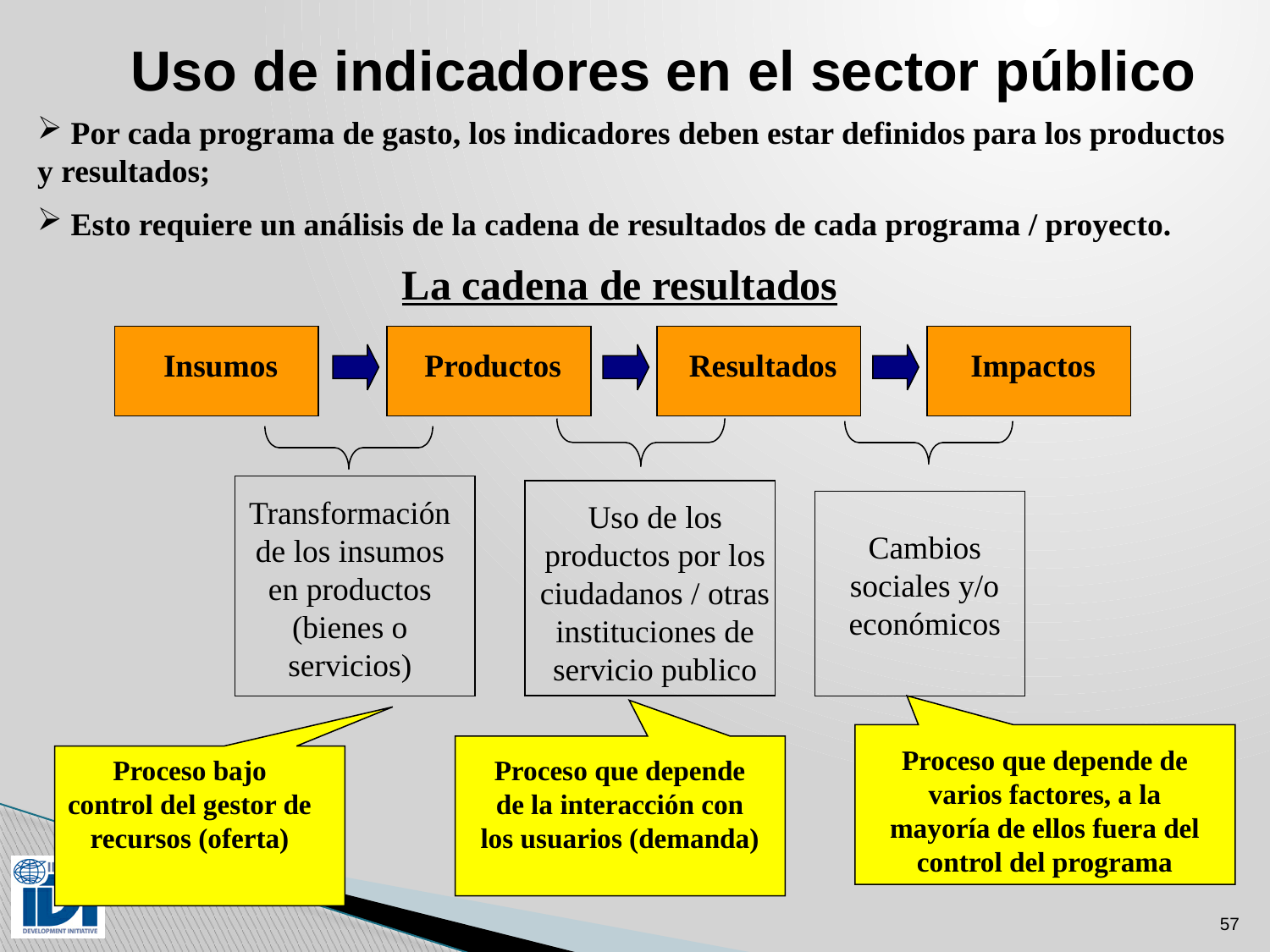

Uso de indicadores en el sector público
 Por cada programa de gasto, los indicadores deben estar definidos para los productos y resultados;
 Esto requiere un análisis de la cadena de resultados de cada programa / proyecto.
La cadena de resultados

Insumos
Productos
Resultados
Impactos

Uso de los productos por los ciudadanos / otras instituciones de servicio publico

Cambios sociales y/o económicos

Transformación de los insumos en productos (bienes o servicios)

Proceso que depende de varios factores, a la mayoría de ellos fuera del control del programa

Proceso que depende de la interacción con los usuarios (demanda)

Proceso bajo control del gestor de recursos (oferta)
57